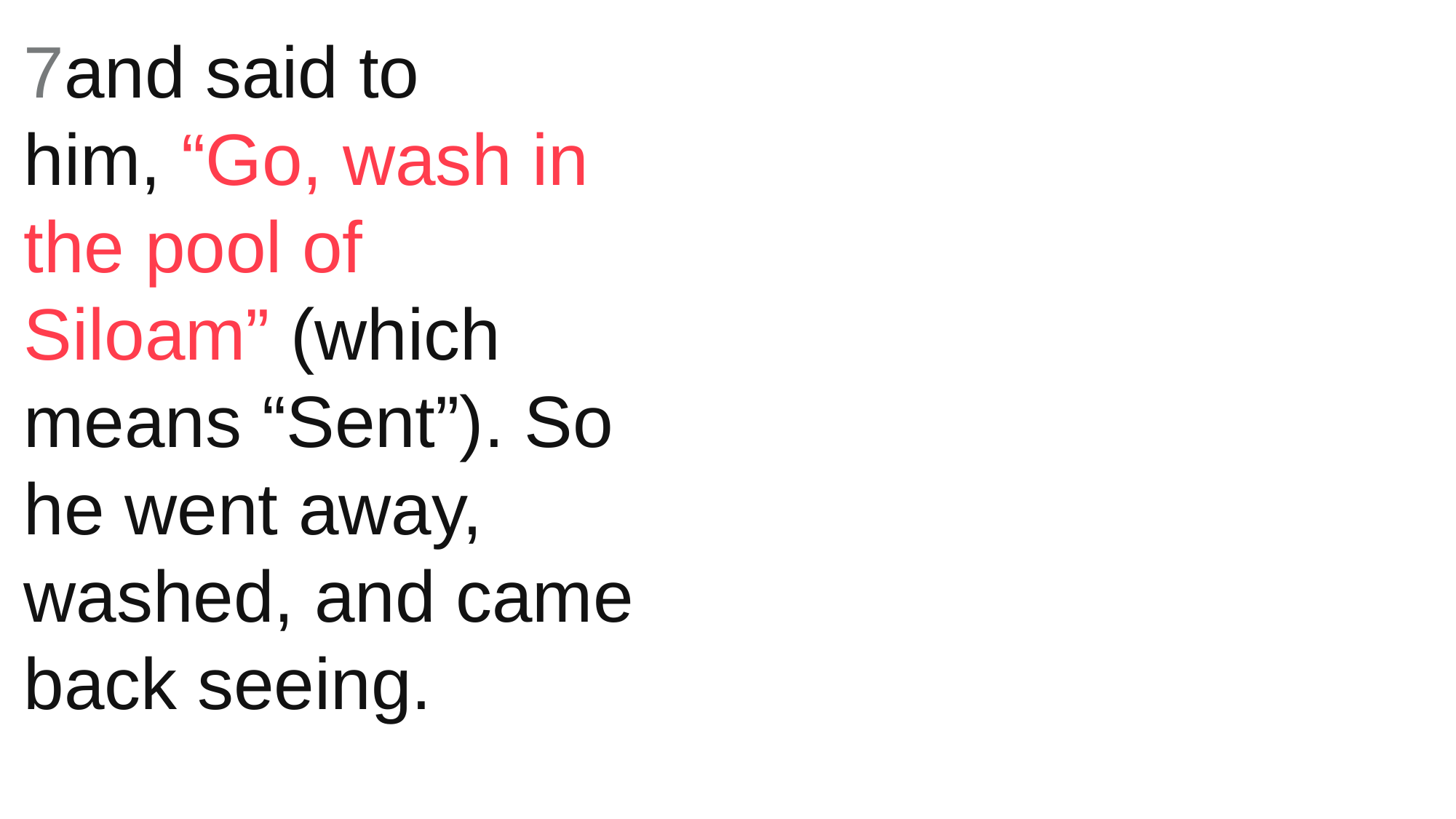

7and said to him, “Go, wash in the pool of Siloam” (which means “Sent”). So he went away, washed, and came back seeing.